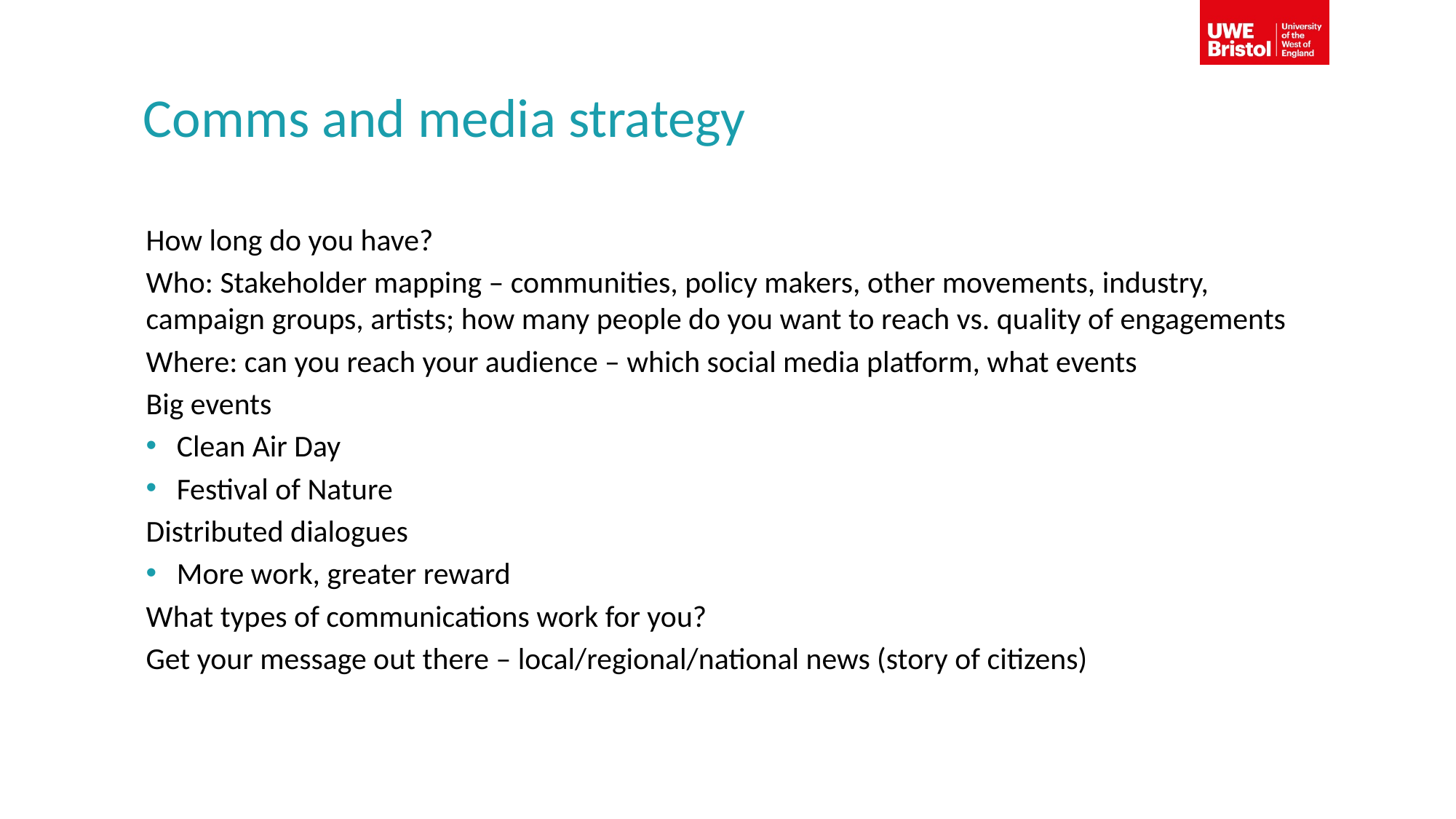

# Comms and media strategy
How long do you have?
Who: Stakeholder mapping – communities, policy makers, other movements, industry, campaign groups, artists; how many people do you want to reach vs. quality of engagements
Where: can you reach your audience – which social media platform, what events
Big events
Clean Air Day
Festival of Nature
Distributed dialogues
More work, greater reward
What types of communications work for you?
Get your message out there – local/regional/national news (story of citizens)